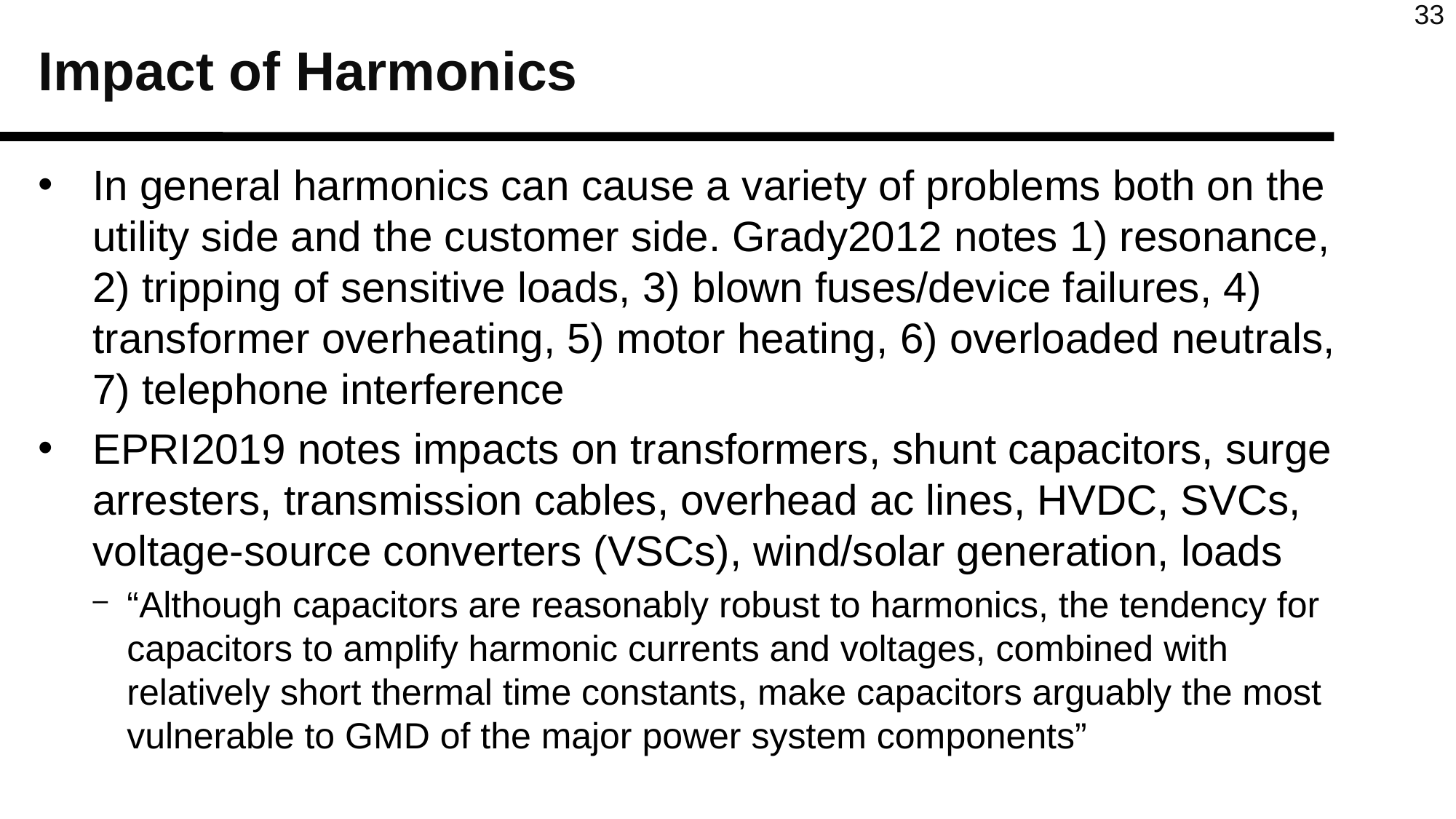

# Impact of Harmonics
In general harmonics can cause a variety of problems both on the utility side and the customer side. Grady2012 notes 1) resonance, 2) tripping of sensitive loads, 3) blown fuses/device failures, 4) transformer overheating, 5) motor heating, 6) overloaded neutrals, 7) telephone interference
EPRI2019 notes impacts on transformers, shunt capacitors, surge arresters, transmission cables, overhead ac lines, HVDC, SVCs, voltage-source converters (VSCs), wind/solar generation, loads
“Although capacitors are reasonably robust to harmonics, the tendency for capacitors to amplify harmonic currents and voltages, combined with relatively short thermal time constants, make capacitors arguably the most vulnerable to GMD of the major power system components”